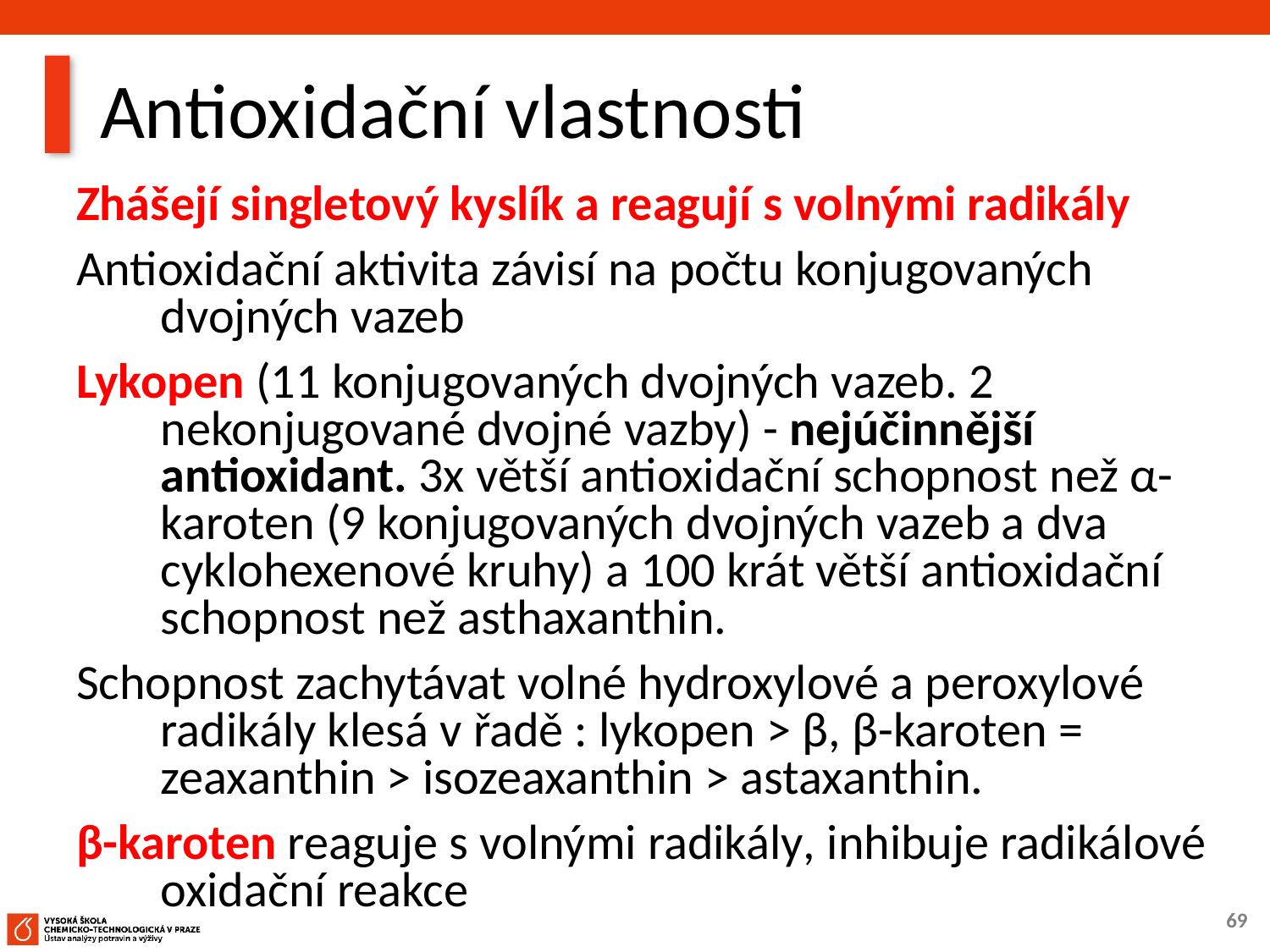

# Antioxidační vlastnosti
Zhášejí singletový kyslík a reagují s volnými radikály
Antioxidační aktivita závisí na počtu konjugovaných dvojných vazeb
Lykopen (11 konjugovaných dvojných vazeb. 2 nekonjugované dvojné vazby) - nejúčinnější antioxidant. 3x větší antioxidační schopnost než α-karoten (9 konjugovaných dvojných vazeb a dva cyklohexenové kruhy) a 100 krát větší antioxidační schopnost než asthaxanthin.
Schopnost zachytávat volné hydroxylové a peroxylové radikály klesá v řadě : lykopen > β, β-karoten = zeaxanthin > isozeaxanthin > astaxanthin.
β-karoten reaguje s volnými radikály, inhibuje radikálové oxidační reakce